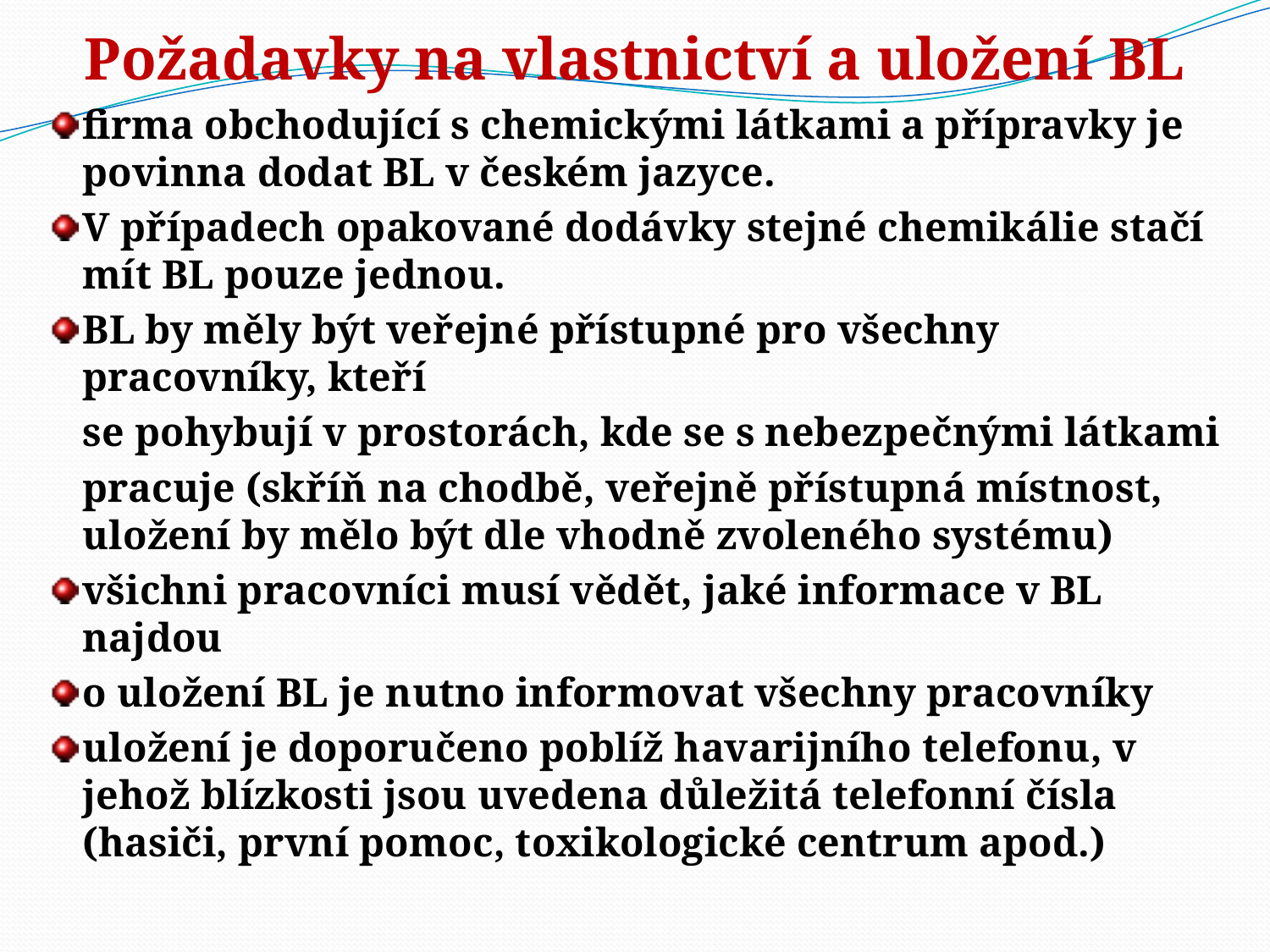

Požadavky na vlastnictví a uložení BL
firma obchodující s chemickými látkami a přípravky je povinna dodat BL v českém jazyce.
V případech opakované dodávky stejné chemikálie stačí mít BL pouze jednou.
BL by měly být veřejné přístupné pro všechny pracovníky, kteří
	se pohybují v prostorách, kde se s nebezpečnými látkami
	pracuje (skříň na chodbě, veřejně přístupná místnost, uložení by mělo být dle vhodně zvoleného systému)
všichni pracovníci musí vědět, jaké informace v BL najdou
o uložení BL je nutno informovat všechny pracovníky
uložení je doporučeno poblíž havarijního telefonu, v jehož blízkosti jsou uvedena důležitá telefonní čísla (hasiči, první pomoc, toxikologické centrum apod.)